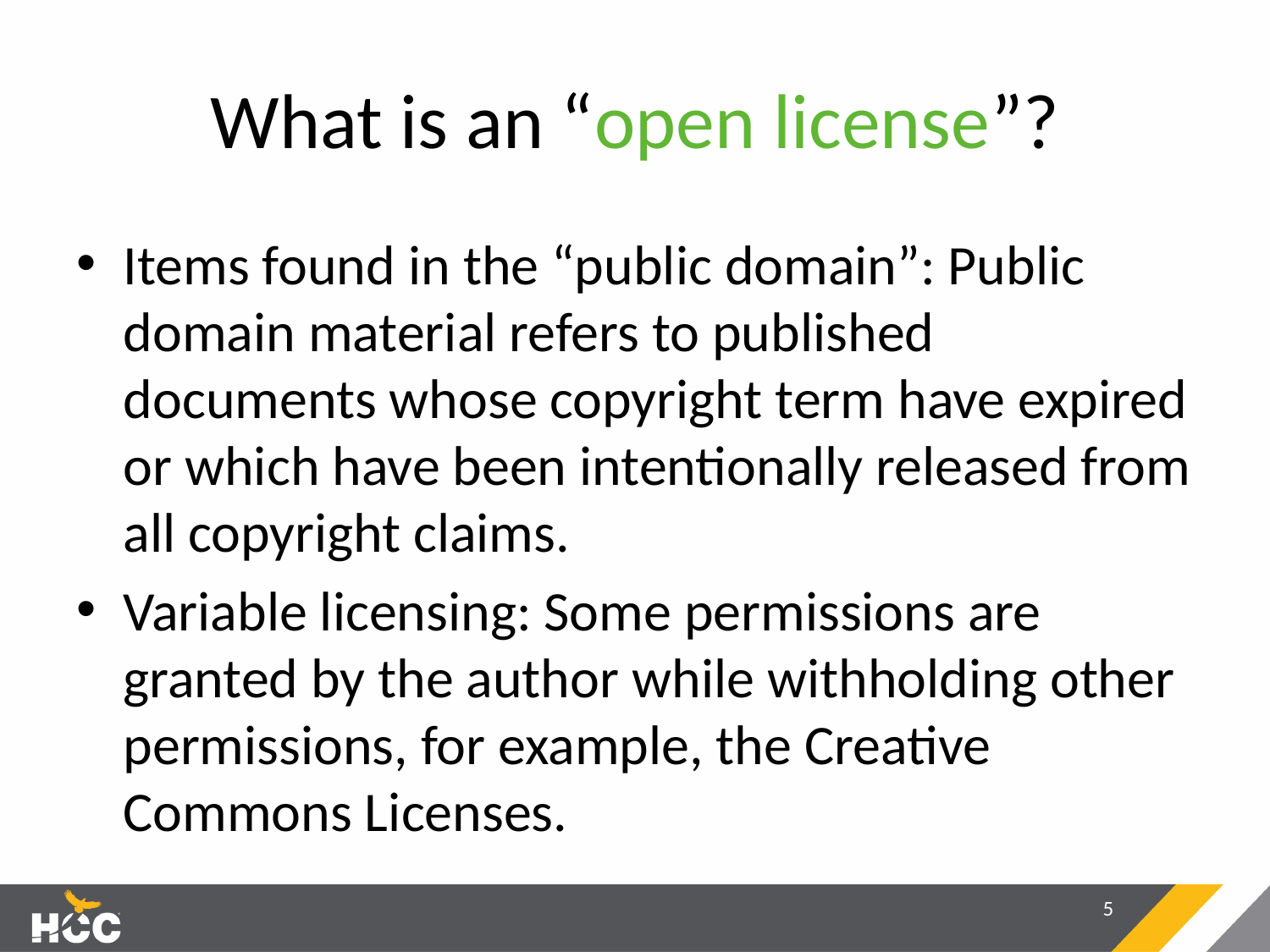

# What is an “open license”?
Items found in the “public domain”: Public domain material refers to published documents whose copyright term have expired or which have been intentionally released from all copyright claims.
Variable licensing: Some permissions are granted by the author while withholding other permissions, for example, the Creative Commons Licenses.
5